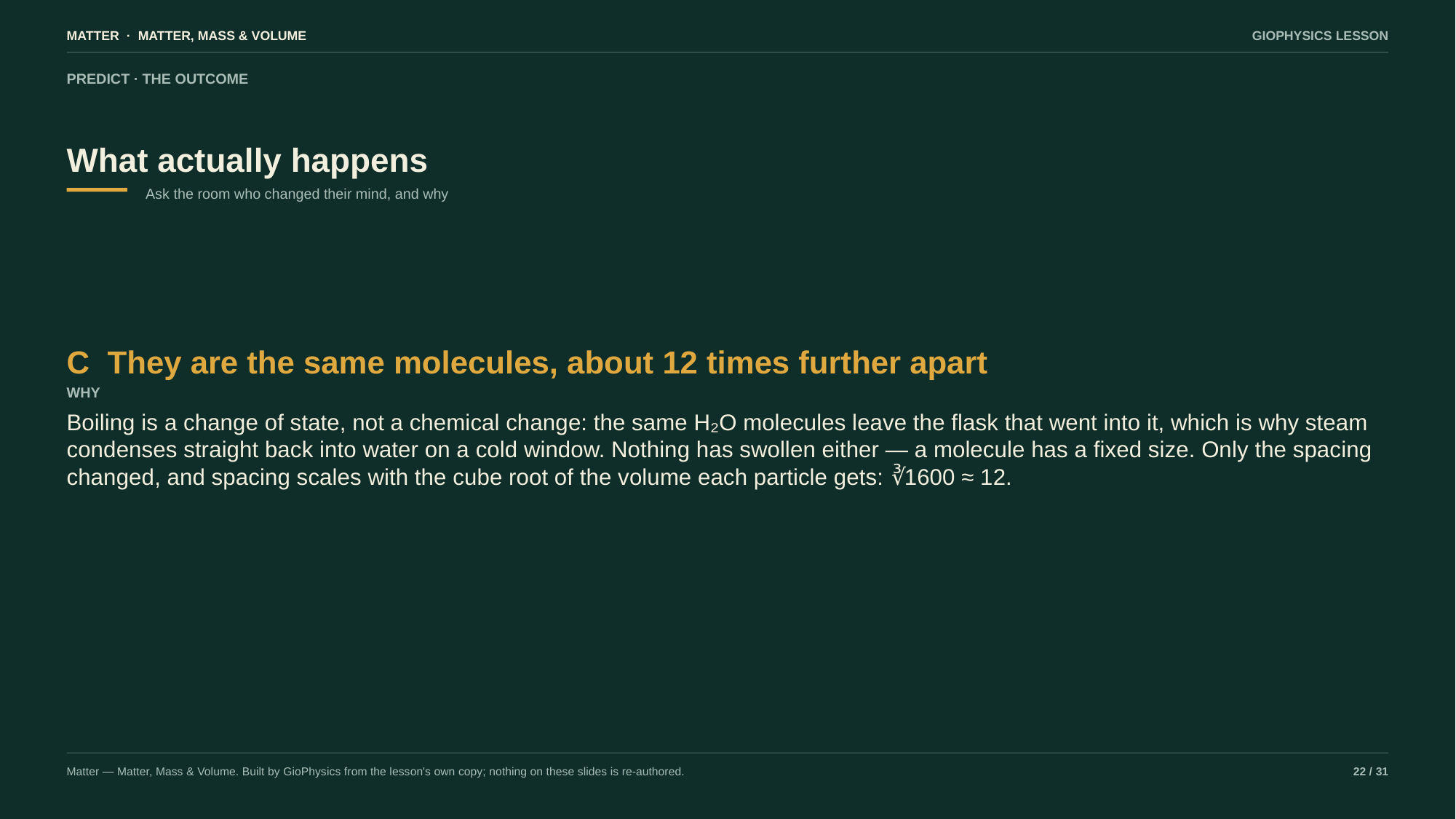

MATTER  ·  MATTER, MASS & VOLUME
GIOPHYSICS LESSON

PREDICT · THE OUTCOME
What actually happens
Ask the room who changed their mind, and why

C  They are the same molecules, about 12 times further apart
WHY
Boiling is a change of state, not a chemical change: the same H₂O molecules leave the flask that went into it, which is why steam condenses straight back into water on a cold window. Nothing has swollen either — a molecule has a fixed size. Only the spacing changed, and spacing scales with the cube root of the volume each particle gets: ∛1600 ≈ 12.

Matter — Matter, Mass & Volume. Built by GioPhysics from the lesson's own copy; nothing on these slides is re-authored.
22 / 31